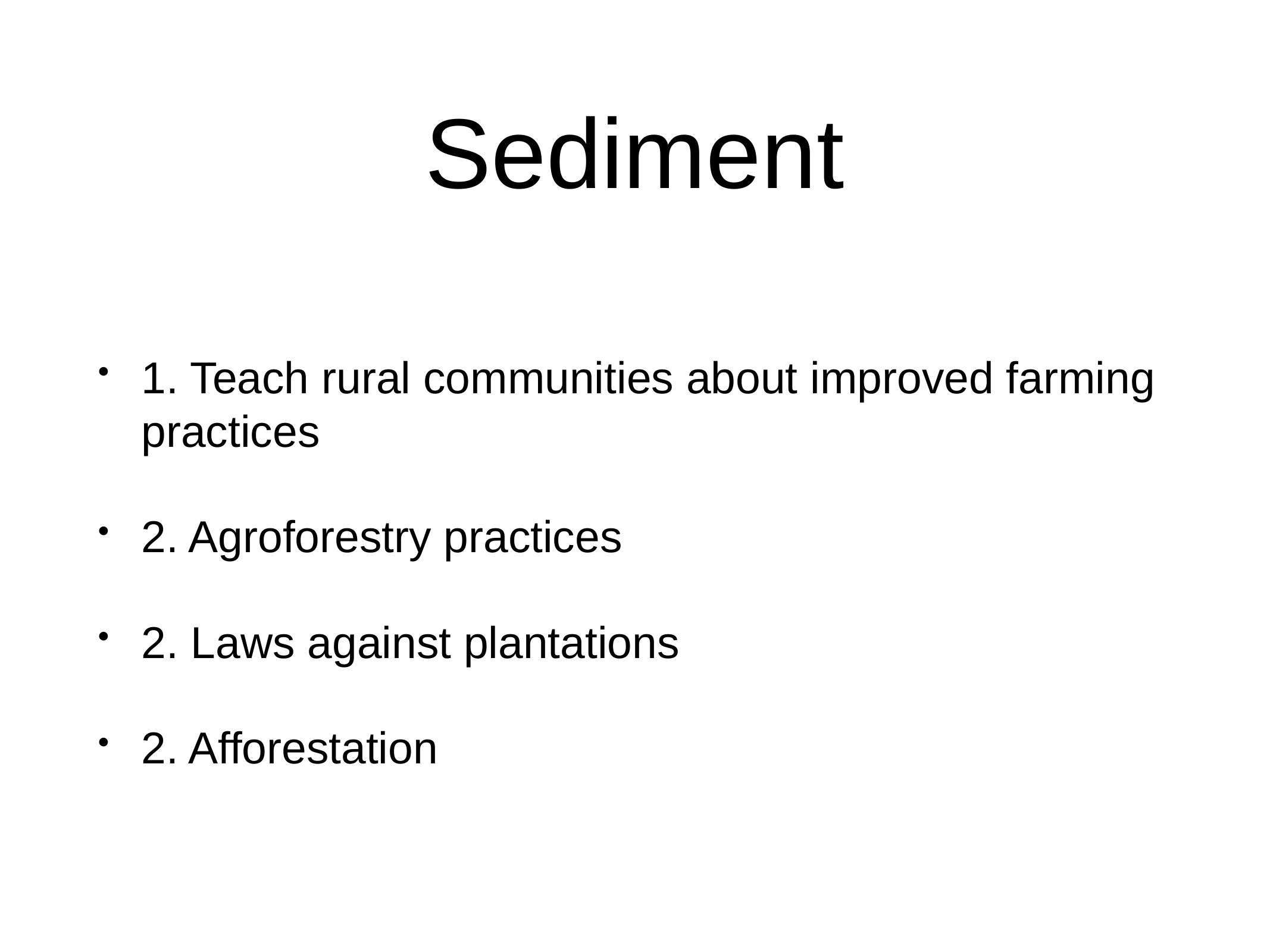

# Sediment
1. Teach rural communities about improved farming practices
2. Agroforestry practices
2. Laws against plantations
2. Afforestation